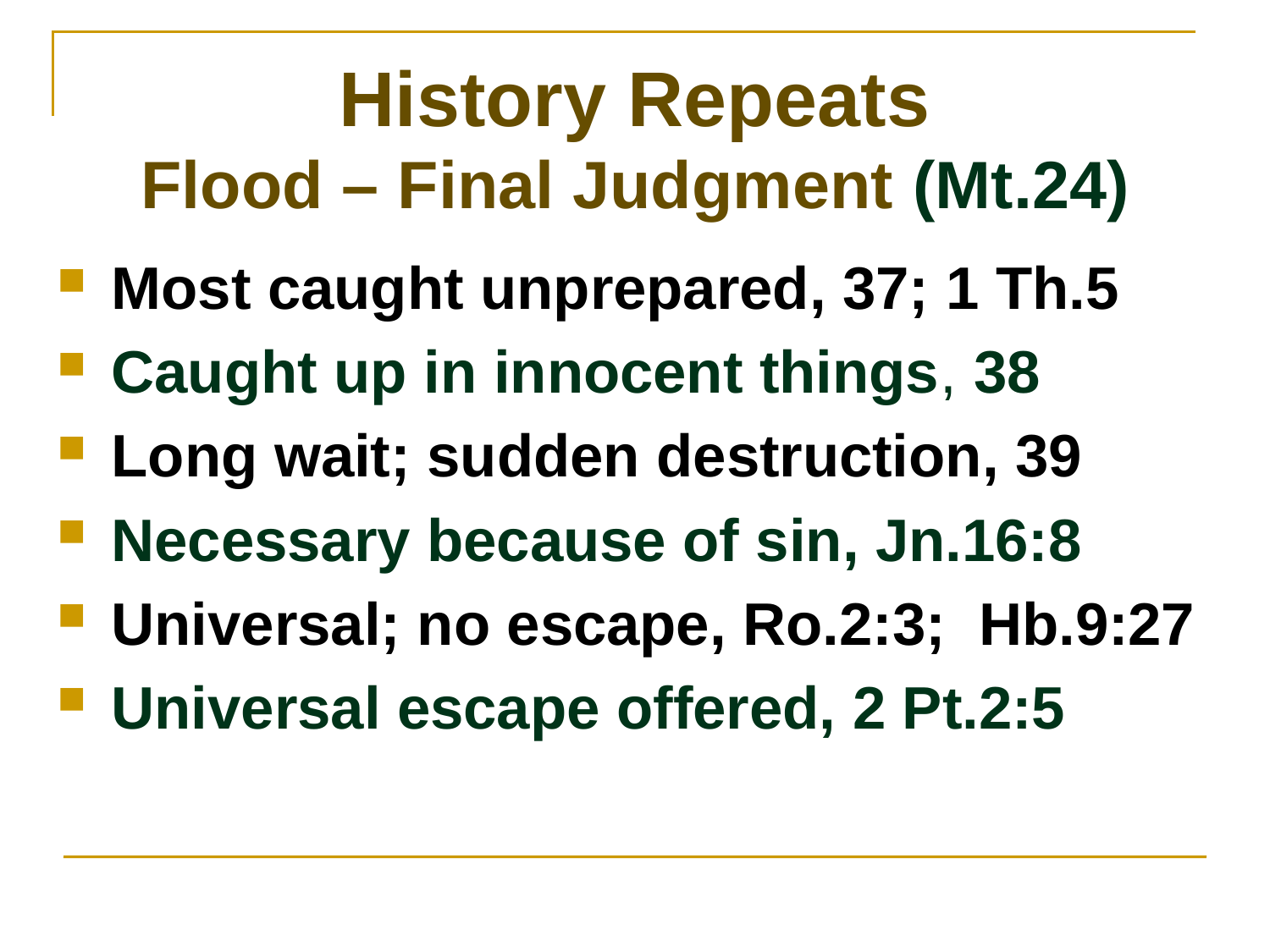

# History Repeats Flood – Final Judgment (Mt.24)
Most caught unprepared, 37; 1 Th.5
Caught up in innocent things, 38
Long wait; sudden destruction, 39
Necessary because of sin, Jn.16:8
Universal; no escape, Ro.2:3;  Hb.9:27
Universal escape offered, 2 Pt.2:5